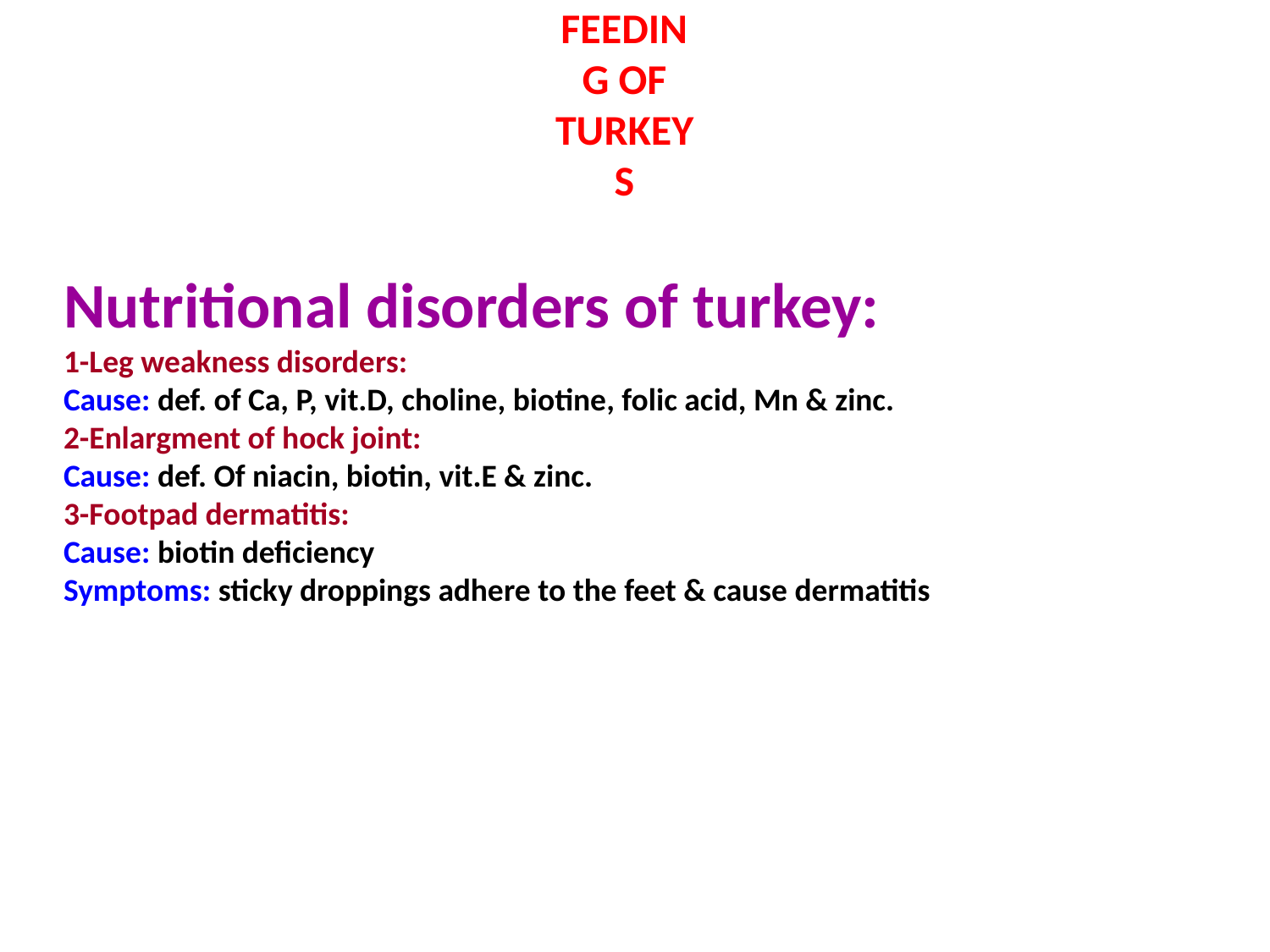

# FEEDING OF TURKEYS
Nutritional disorders of turkey:
1-Leg weakness disorders:
Cause: def. of Ca, P, vit.D, choline, biotine, folic acid, Mn & zinc.
2-Enlargment of hock joint:
Cause: def. Of niacin, biotin, vit.E & zinc.
3-Footpad dermatitis:
Cause: biotin deficiency
Symptoms: sticky droppings adhere to the feet & cause dermatitis